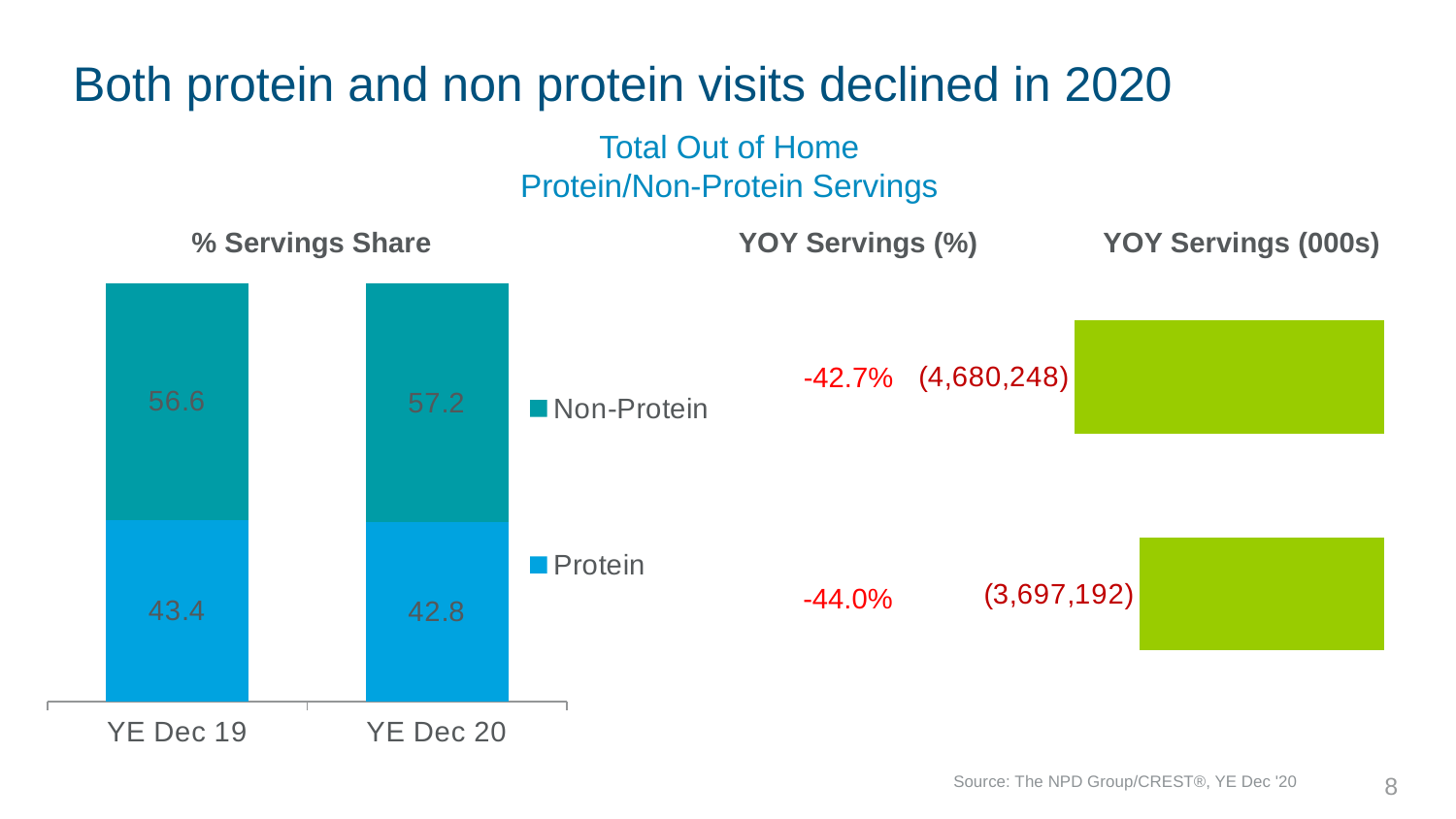

# Both protein and non protein visits declined in 2020
Total Out of Home
Protein/Non-Protein Servings
% Servings Share
YOY Servings (%)
YOY Servings (000s)

### Chart

| Category | Protein | Non-Protein |
|---|---|---|
| YE Dec 19 | 43.35974271121823 | 56.64025728878177 |
| YE Dec 20 | 42.770556507877586 | 57.229443492122414 |

### Chart

| Category |  |
|---|---|
|  | -4680248.0 |
|  | -3697192.0 |
-42.7%
-44.0%
8
Source: The NPD Group/CREST®, YE Dec '20